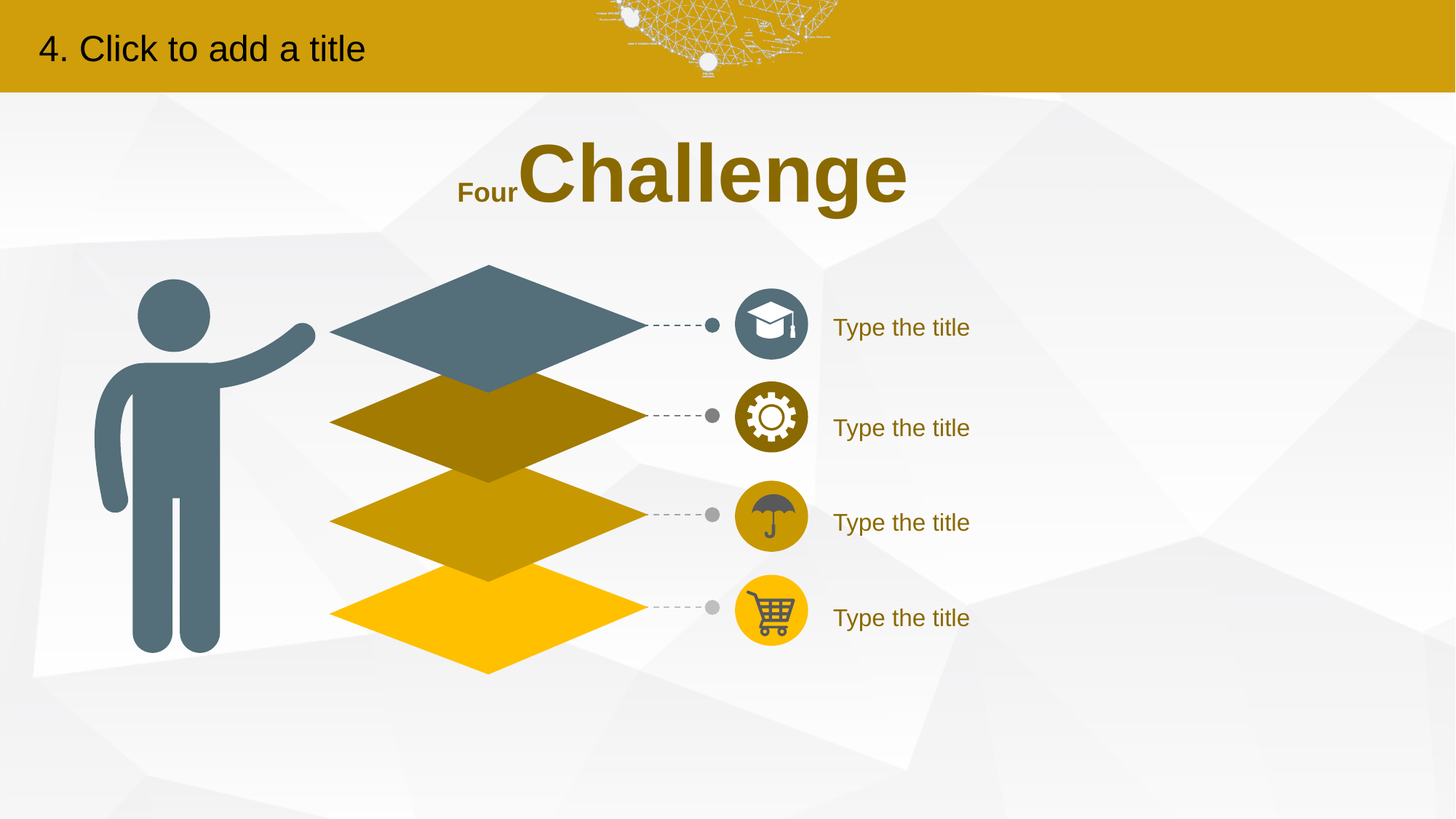

4. Click to add a title
FourChallenge

Type the title

Type the title

Type the title

Type the title